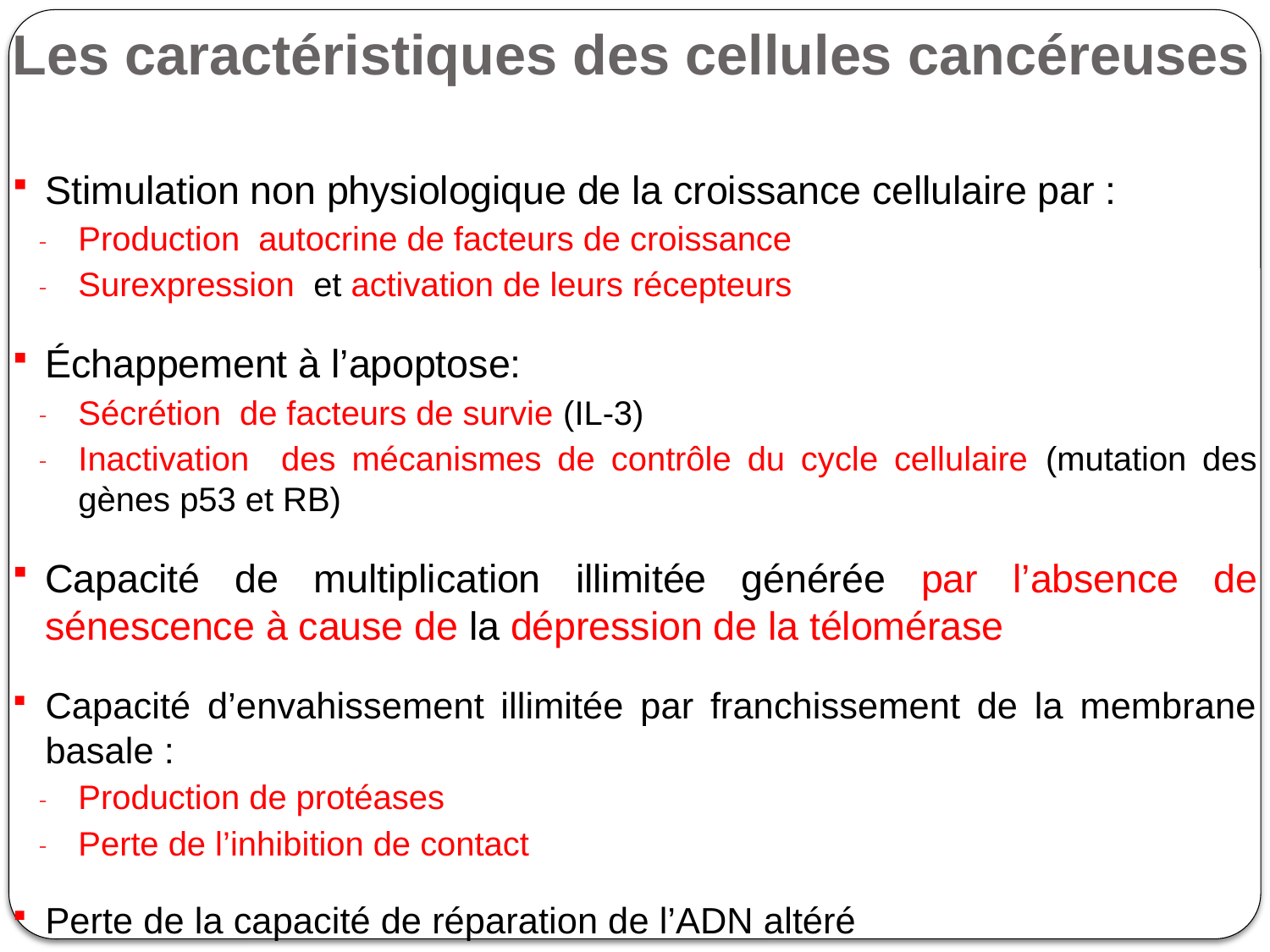

# Les caractéristiques des cellules cancéreuses
Stimulation non physiologique de la croissance cellulaire par :
Production  autocrine de facteurs de croissance
Surexpression  et activation de leurs récepteurs

Échappement à l’apoptose:
Sécrétion  de facteurs de survie (IL-3)
Inactivation  des mécanismes de contrôle du cycle cellulaire (mutation des gènes p53 et RB)

Capacité de multiplication illimitée générée par l’absence de sénescence à cause de la dépression de la télomérase

Capacité d’envahissement illimitée par franchissement de la membrane basale :
Production de protéases
Perte de l’inhibition de contact

Perte de la capacité de réparation de l’ADN altéré